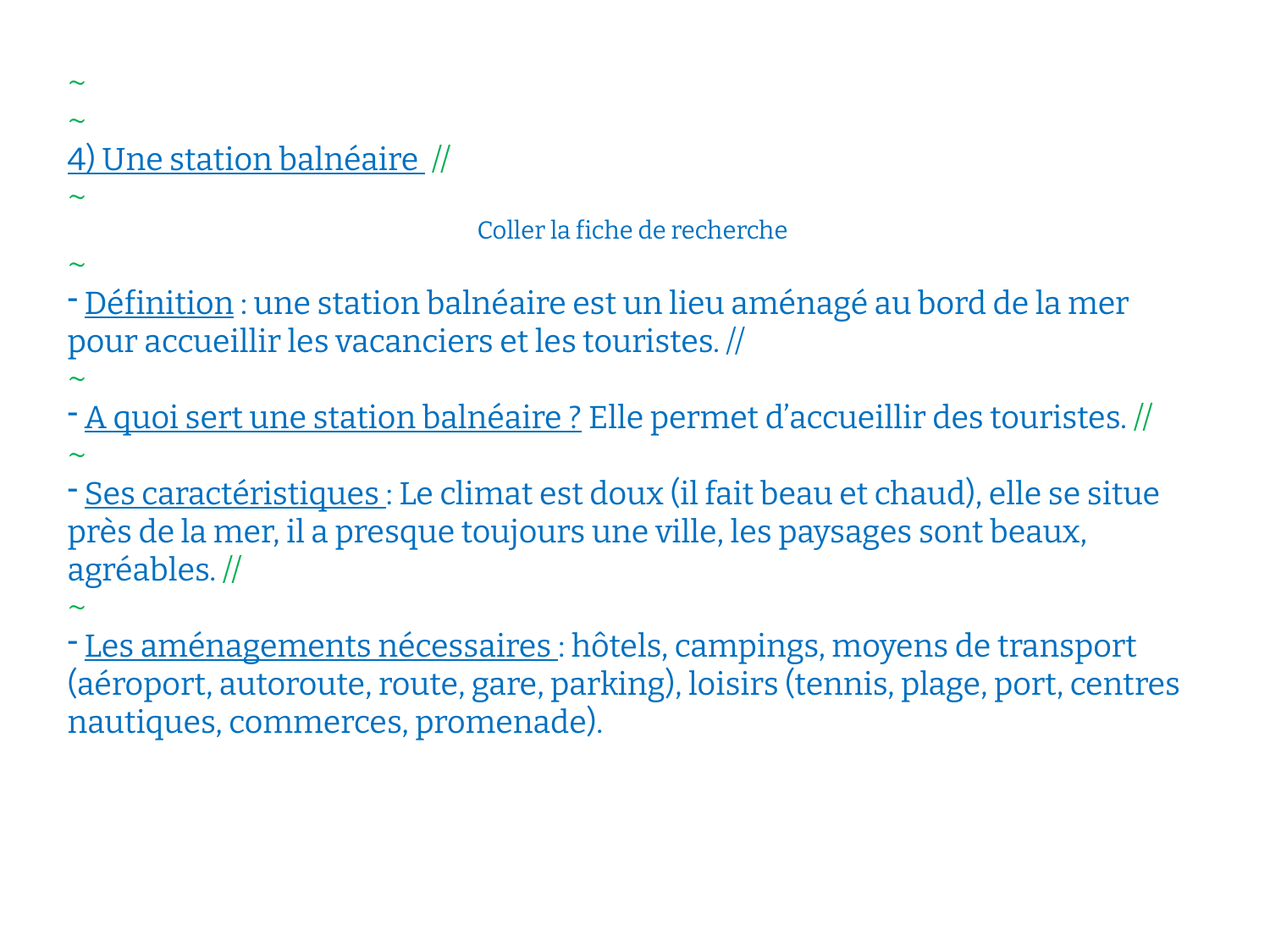

~
~
4) Une station balnéaire  //
~
Coller la fiche de recherche
~
 Définition : une station balnéaire est un lieu aménagé au bord de la mer pour accueillir les vacanciers et les touristes. //
~
 A quoi sert une station balnéaire ? Elle permet d’accueillir des touristes. //
~
 Ses caractéristiques : Le climat est doux (il fait beau et chaud), elle se situe près de la mer, il a presque toujours une ville, les paysages sont beaux, agréables. //
~
 Les aménagements nécessaires : hôtels, campings, moyens de transport (aéroport, autoroute, route, gare, parking), loisirs (tennis, plage, port, centres nautiques, commerces, promenade).